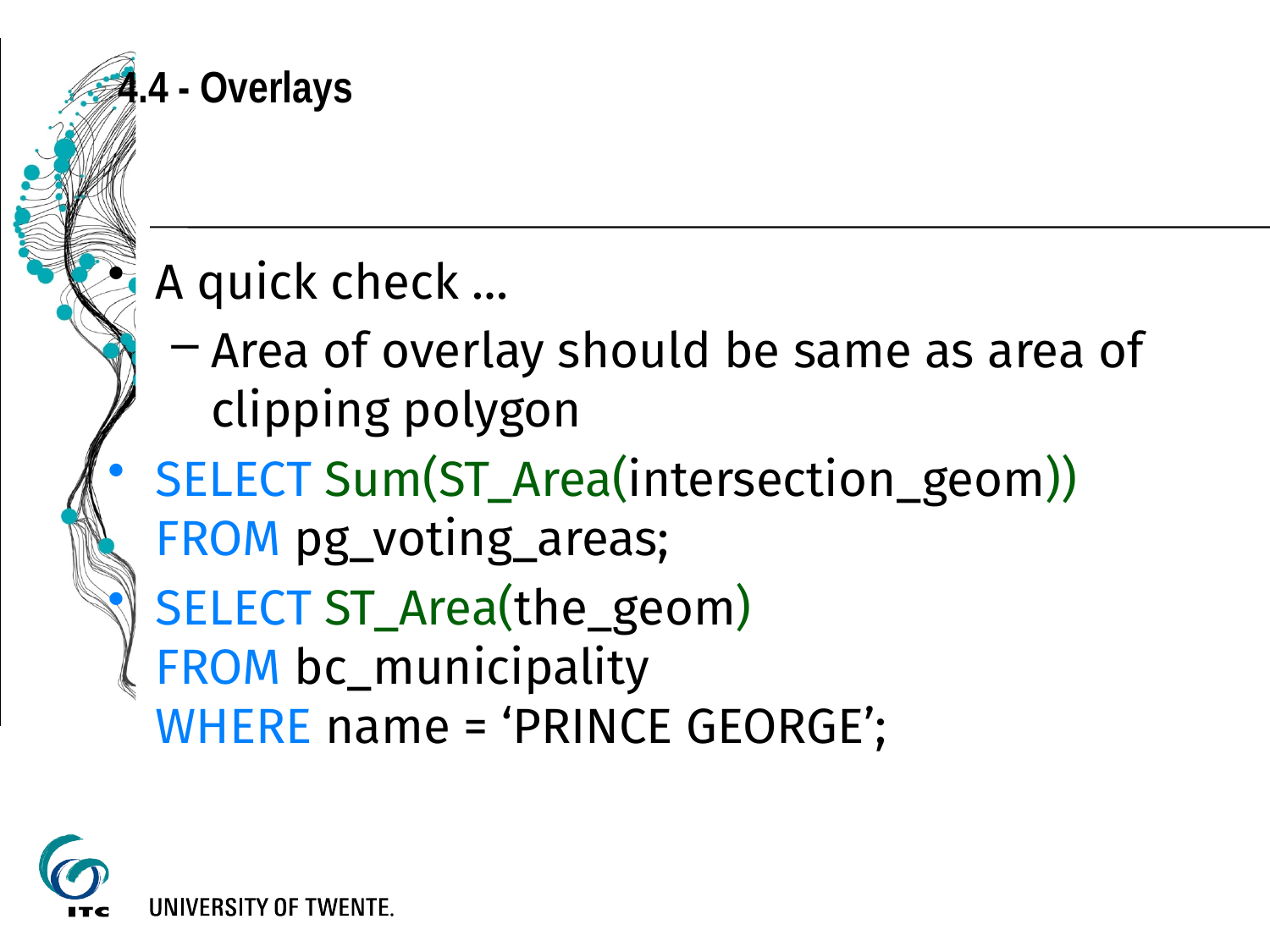

4.4 - Overlays
A quick check …
Area of overlay should be same as area of clipping polygon
SELECT Sum(ST_Area(intersection_geom))
FROM pg_voting_areas;
SELECT ST_Area(the_geom)
FROM bc_municipality
WHERE name = ‘PRINCE GEORGE’;